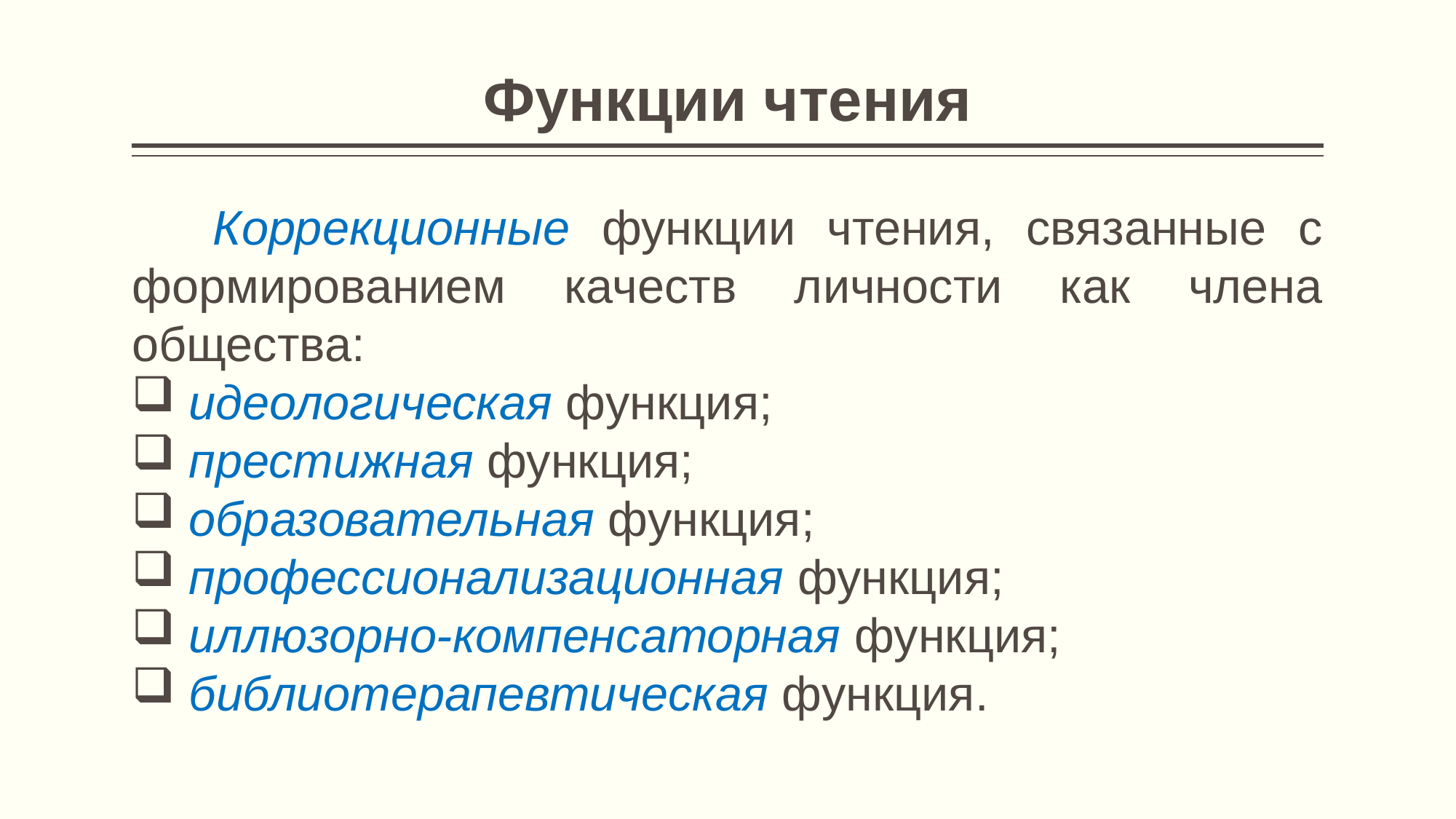

# Функции чтения
 Коррекционные функции чтения, связанные с формированием качеств личности как члена общества:
 идеологическая функция;
 престижная функция;
 образовательная функция;
 профессионализационная функция;
 иллюзорно-компенсаторная функция;
 библиотерапевтическая функция.